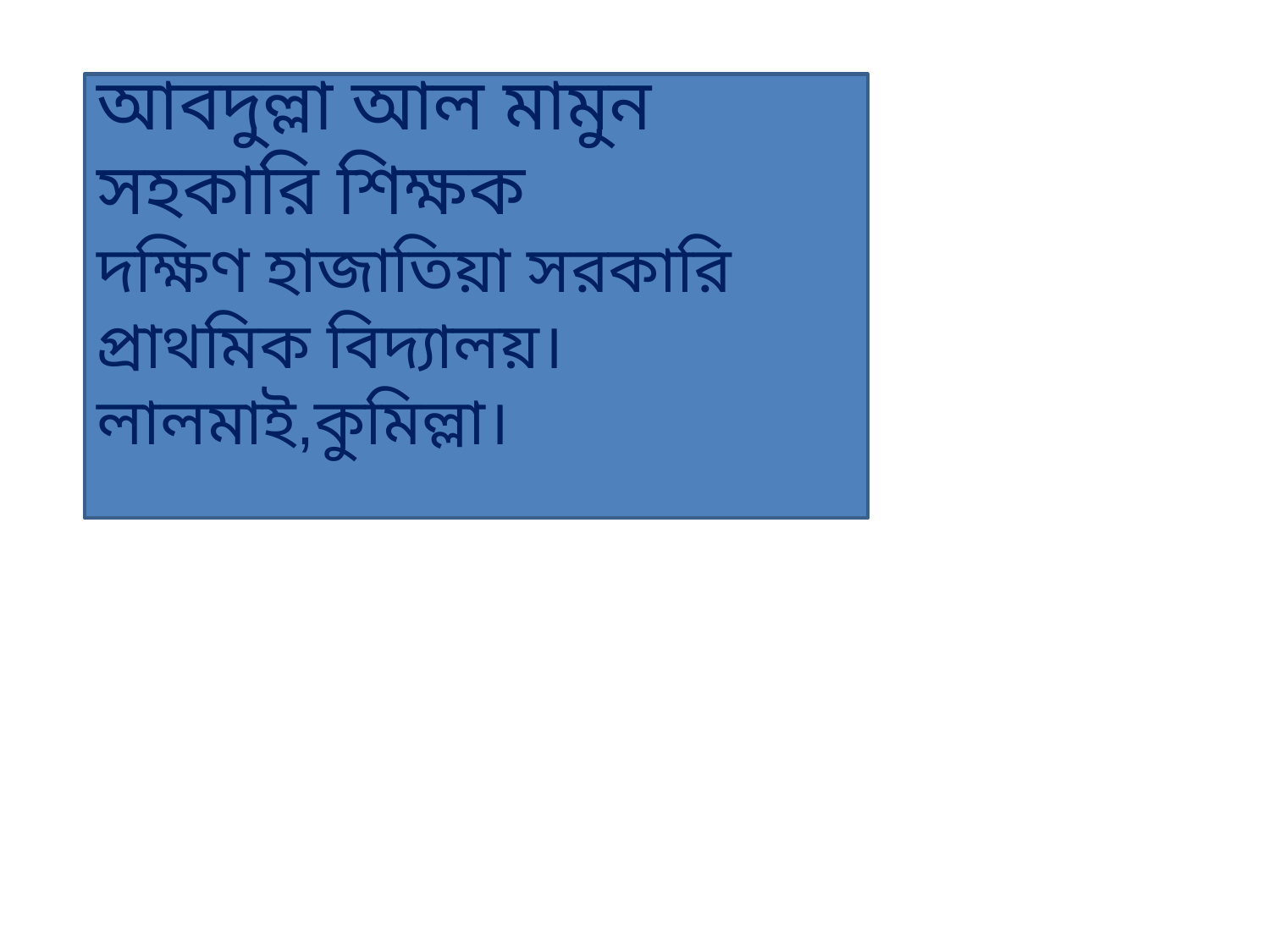

আবদুল্লা আল মামুন
সহকারি শিক্ষক
দক্ষিণ হাজাতিয়া সরকারি প্রাথমিক বিদ্যালয়।
লালমাই,কুমিল্লা।